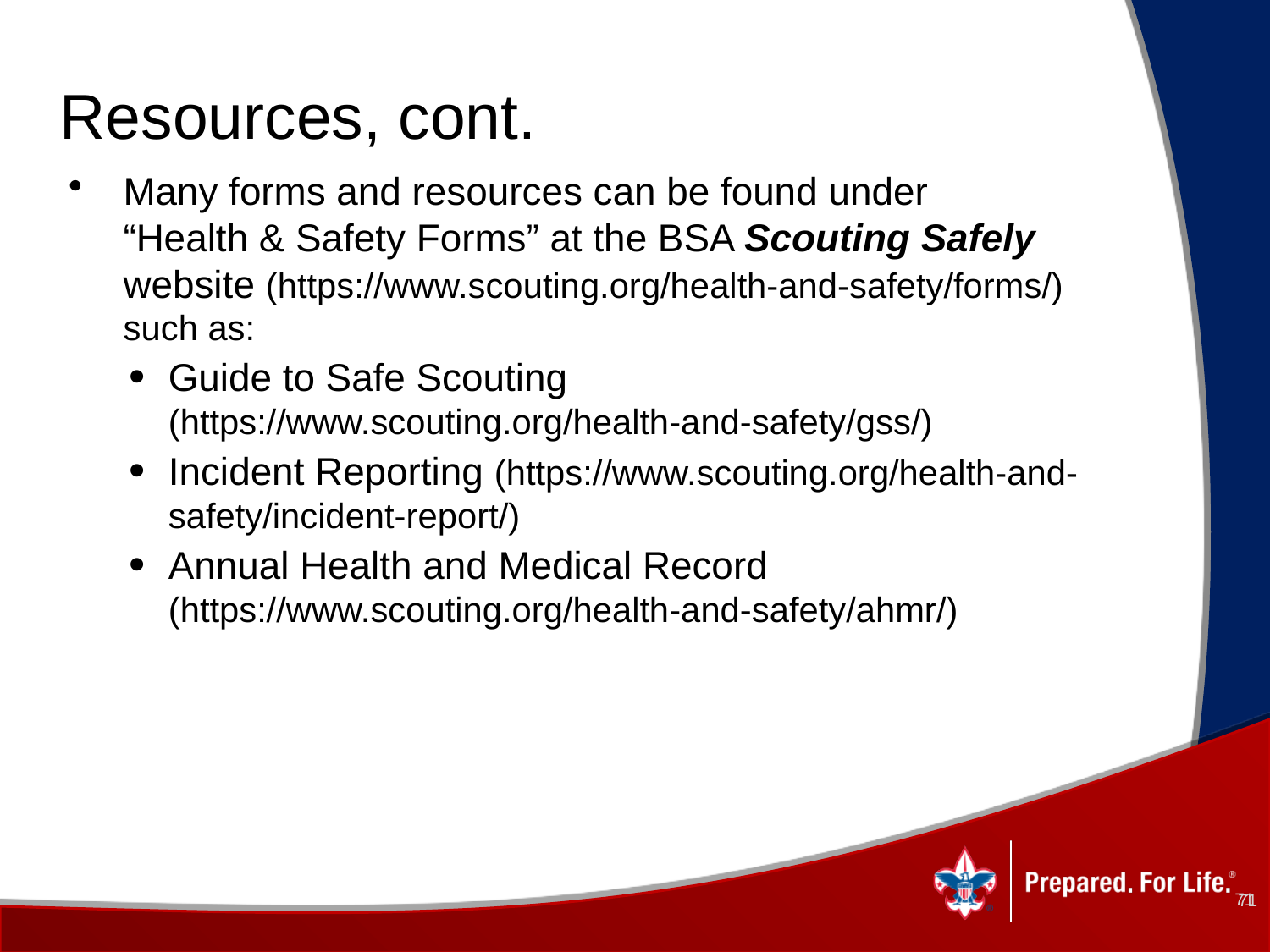

# Resources, cont.
Many forms and resources can be found under 	 “Health & Safety Forms” at the BSA Scouting Safely website (https://www.scouting.org/health-and-safety/forms/) such as:
Guide to Safe Scouting (https://www.scouting.org/health-and-safety/gss/)
Incident Reporting (https://www.scouting.org/health-and-safety/incident-report/)
Annual Health and Medical Record (https://www.scouting.org/health-and-safety/ahmr/)
71
71